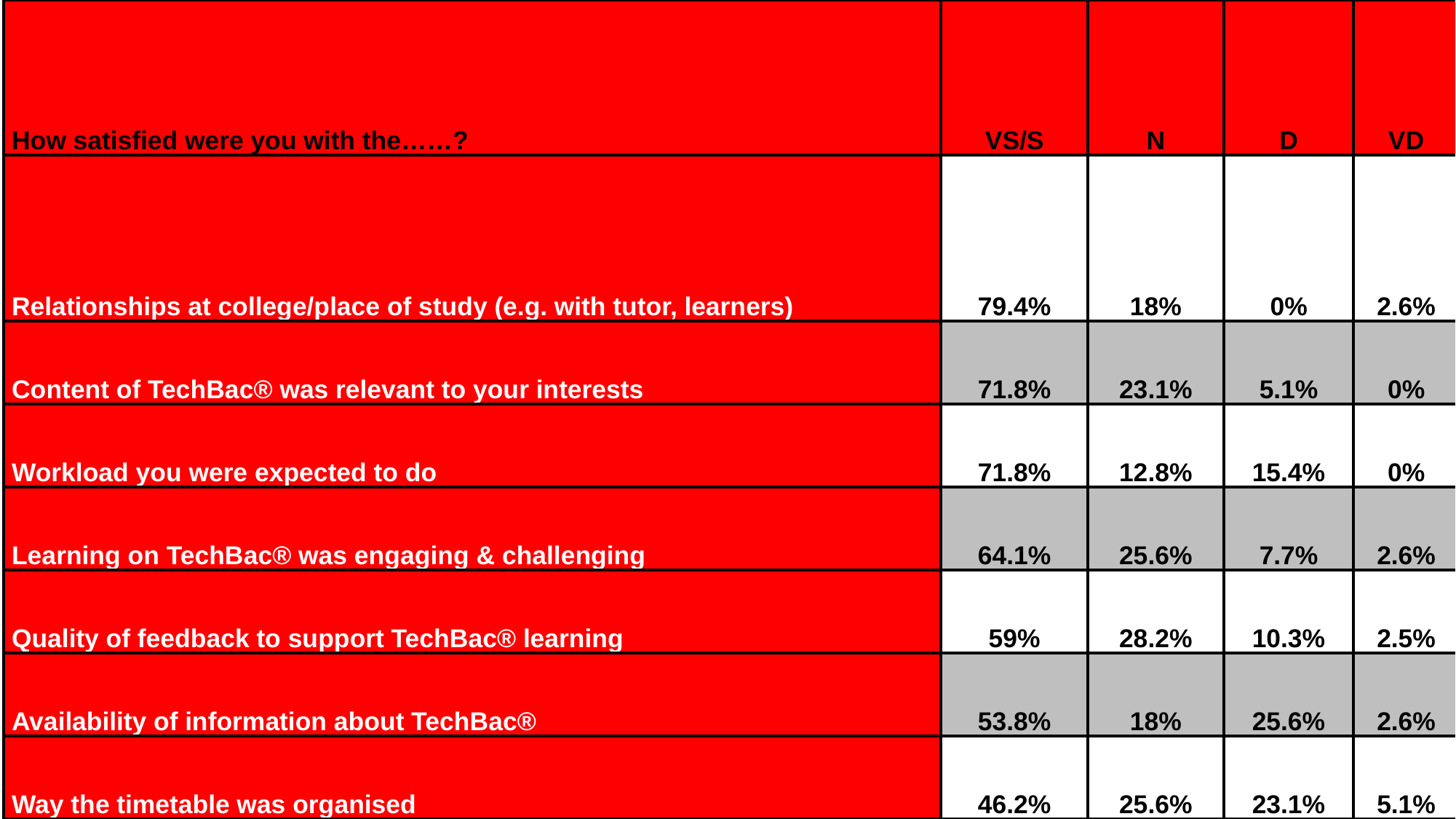

| How satisfied were you with the……? | VS/S | N | D | VD |
| --- | --- | --- | --- | --- |
| Relationships at college/place of study (e.g. with tutor, learners) | 79.4% | 18% | 0% | 2.6% |
| Content of TechBac® was relevant to your interests | 71.8% | 23.1% | 5.1% | 0% |
| Workload you were expected to do | 71.8% | 12.8% | 15.4% | 0% |
| Learning on TechBac® was engaging & challenging | 64.1% | 25.6% | 7.7% | 2.6% |
| Quality of feedback to support TechBac® learning | 59% | 28.2% | 10.3% | 2.5% |
| Availability of information about TechBac® | 53.8% | 18% | 25.6% | 2.6% |
| Way the timetable was organised | 46.2% | 25.6% | 23.1% | 5.1% |